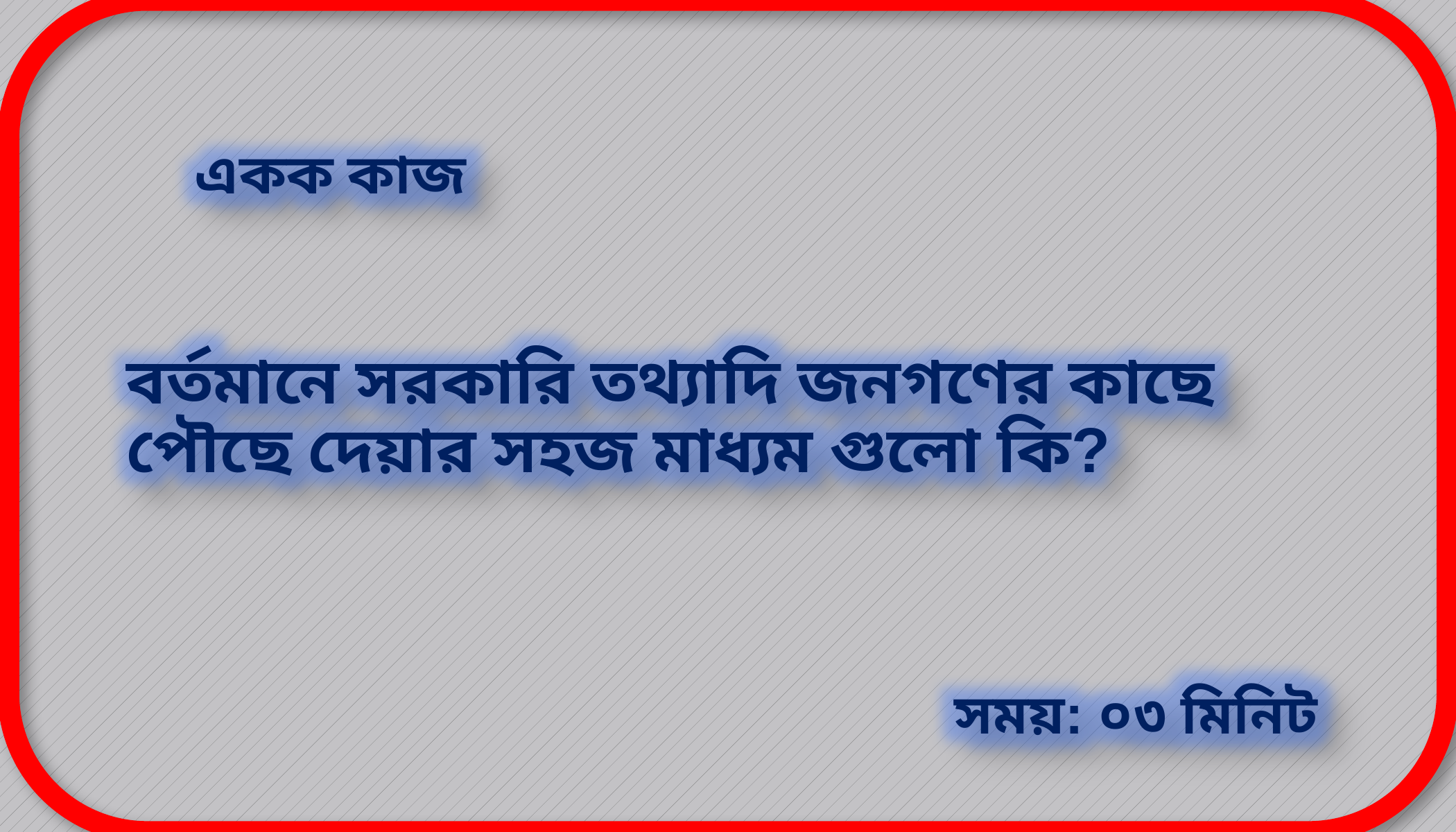

একক কাজ
বর্তমানে সরকারি তথ্যাদি জনগণের কাছে পৌছে দেয়ার সহজ মাধ্যম গুলো কি?
সময়: ০৩ মিনিট